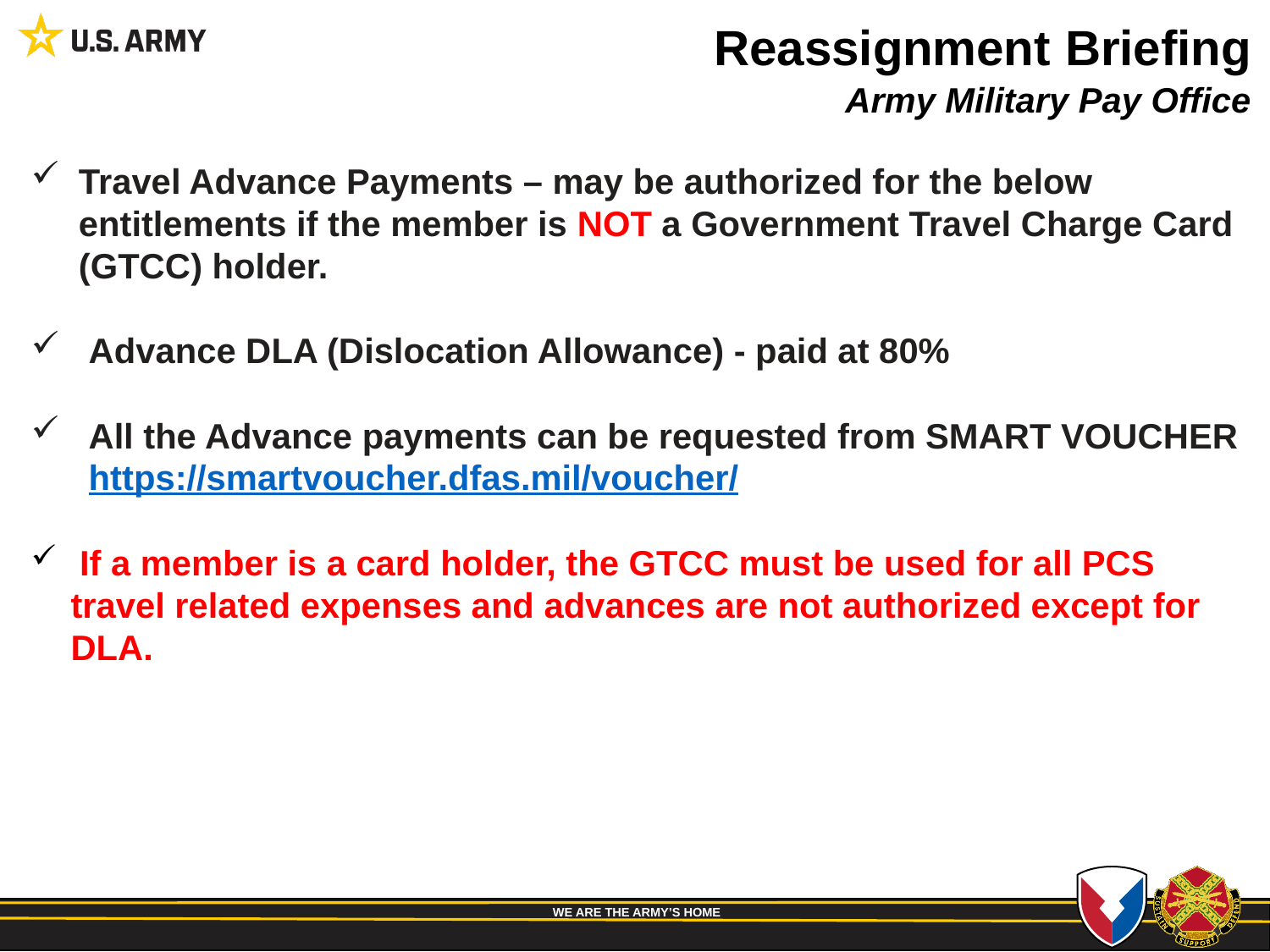

Reassignment Briefing
Army Military Pay Office
Travel Advance Payments – may be authorized for the below entitlements if the member is NOT a Government Travel Charge Card (GTCC) holder.

 Advance DLA (Dislocation Allowance) - paid at 80%

 All the Advance payments can be requested from SMART VOUCHER  https://smartvoucher.dfas.mil/voucher/

 If a member is a card holder, the GTCC must be used for all PCS travel related expenses and advances are not authorized except for DLA.